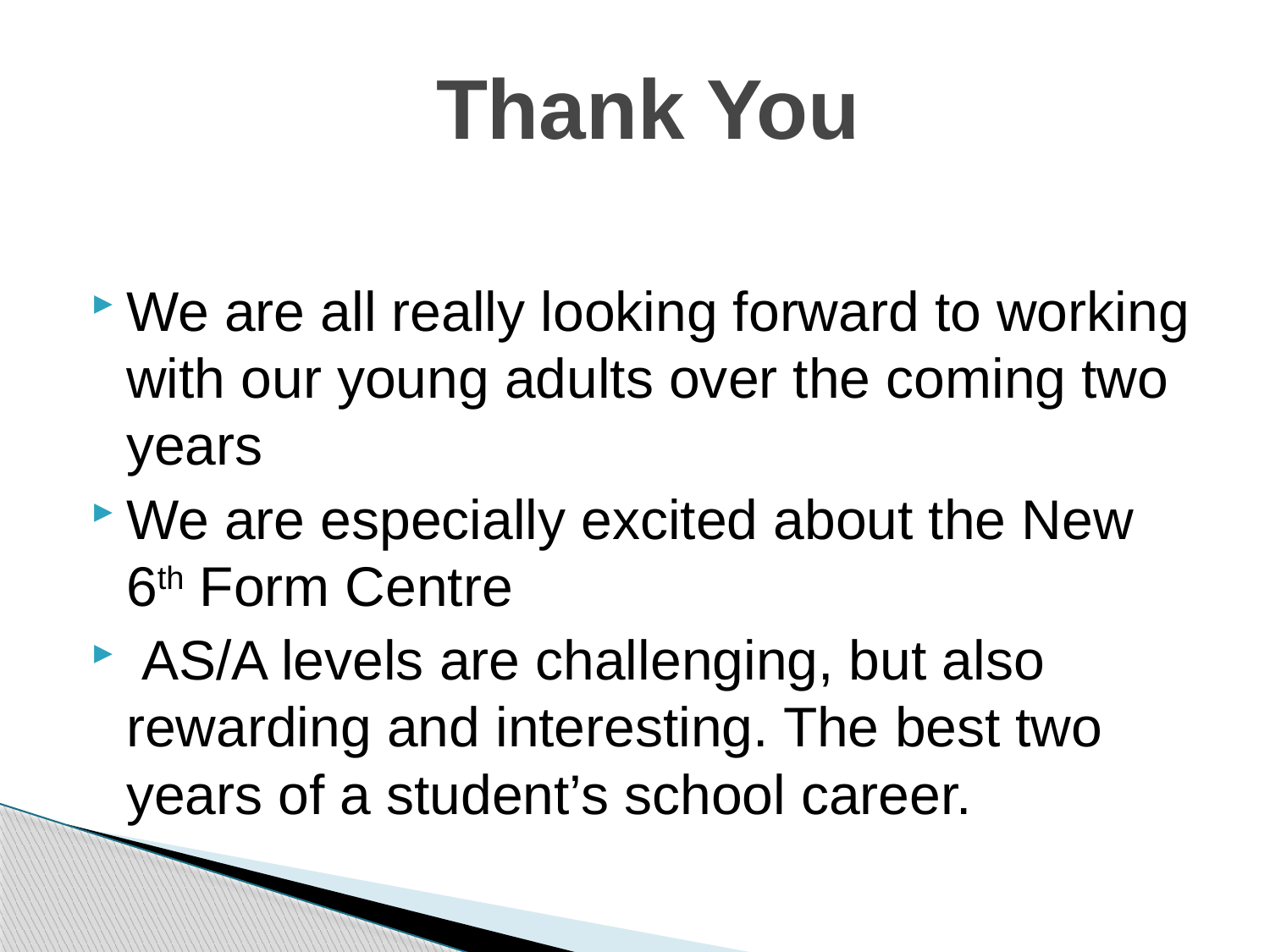

# Thank You

We are all really looking forward to working with our young adults over the coming two years
We are especially excited about the New 6th Form Centre
 AS/A levels are challenging, but also rewarding and interesting. The best two years of a student’s school career.